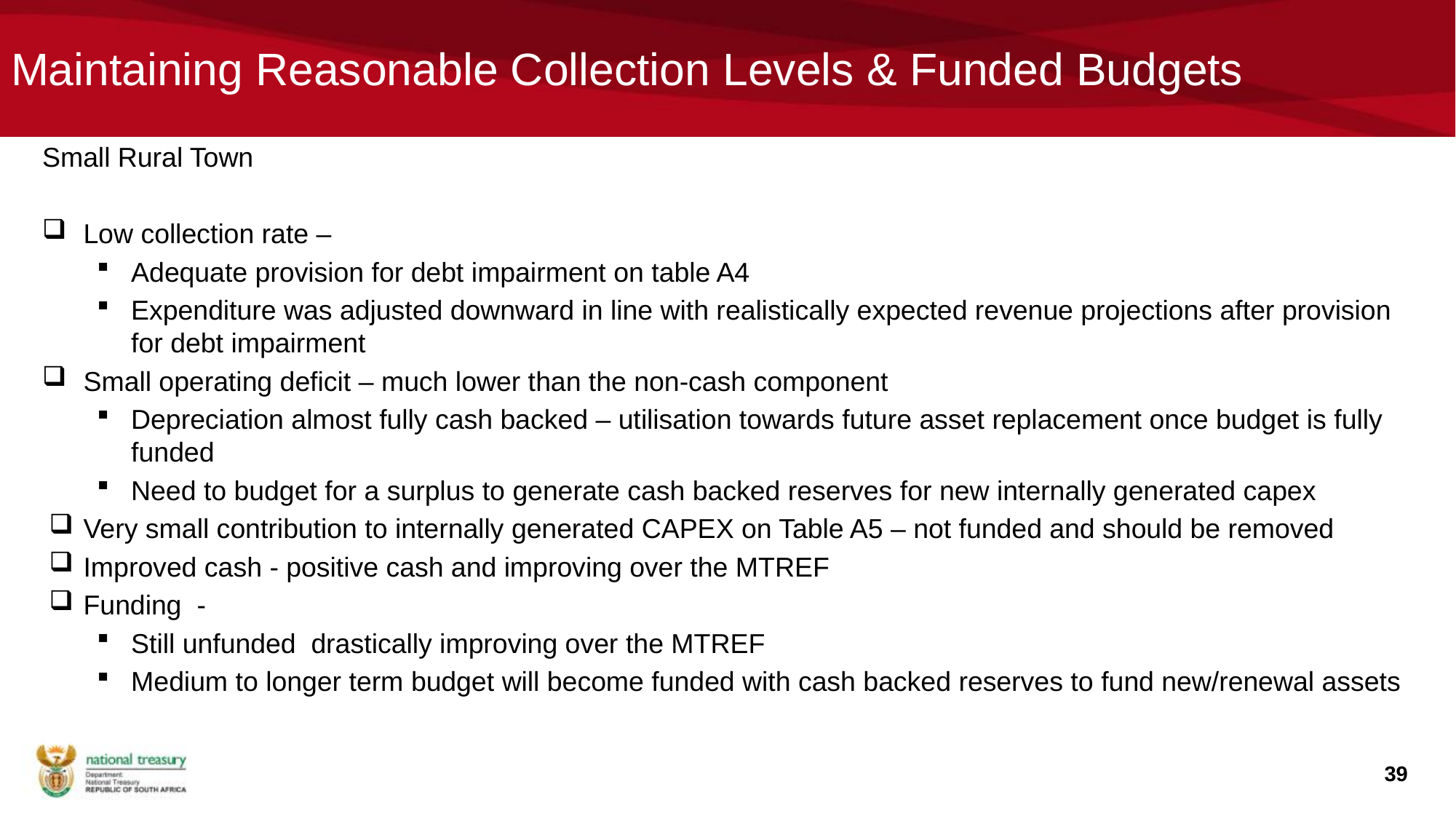

# Maintaining Reasonable Collection Levels & Funded Budgets
Small Rural Town

Low collection rate –
Adequate provision for debt impairment on table A4
Expenditure was adjusted downward in line with realistically expected revenue projections after provision for debt impairment
Small operating deficit – much lower than the non-cash component
Depreciation almost fully cash backed – utilisation towards future asset replacement once budget is fully funded
Need to budget for a surplus to generate cash backed reserves for new internally generated capex
Very small contribution to internally generated CAPEX on Table A5 – not funded and should be removed
Improved cash - positive cash and improving over the MTREF
Funding  -
Still unfunded  drastically improving over the MTREF
Medium to longer term budget will become funded with cash backed reserves to fund new/renewal assets

39